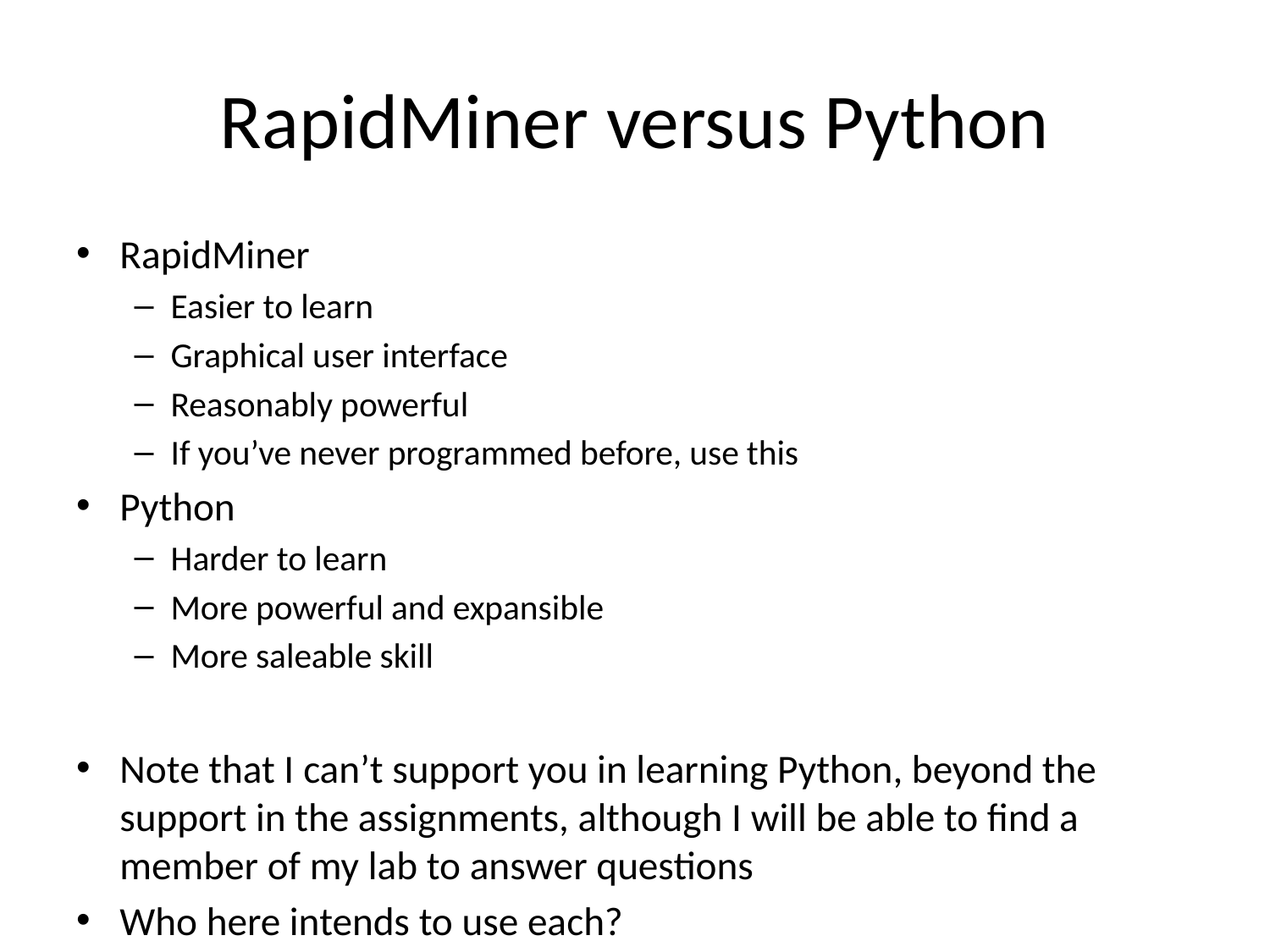

# RapidMiner versus Python
RapidMiner
Easier to learn
Graphical user interface
Reasonably powerful
If you’ve never programmed before, use this
Python
Harder to learn
More powerful and expansible
More saleable skill

Note that I can’t support you in learning Python, beyond the support in the assignments, although I will be able to find a member of my lab to answer questions
Who here intends to use each?